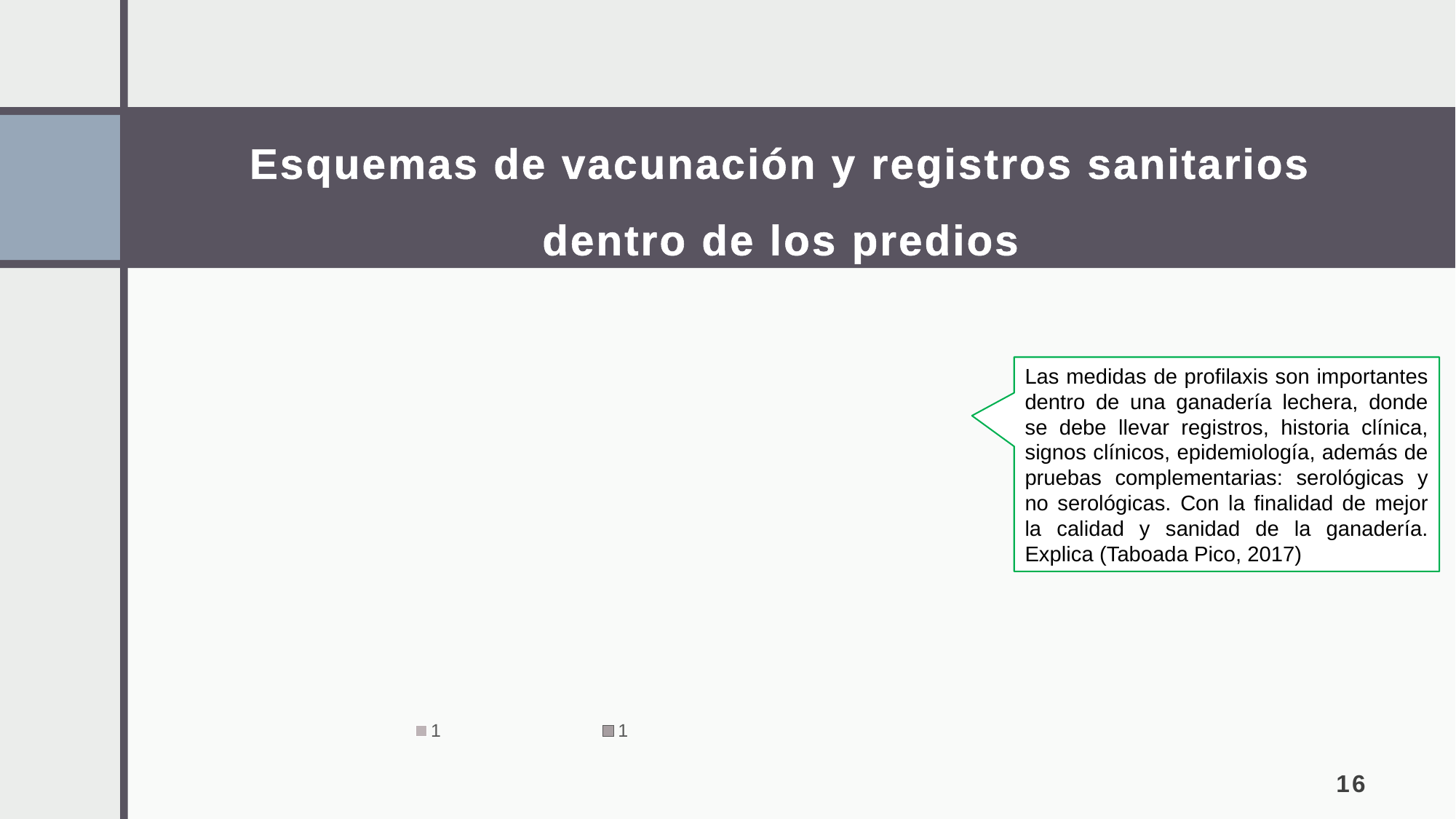

# Esquemas de vacunación y registros sanitarios dentro de los predios

[unsupported chart]

Las medidas de profilaxis son importantes dentro de una ganadería lechera, donde se debe llevar registros, historia clínica, signos clínicos, epidemiología, además de pruebas complementarias: serológicas y no serológicas. Con la finalidad de mejor la calidad y sanidad de la ganadería. Explica (Taboada Pico, 2017)
16